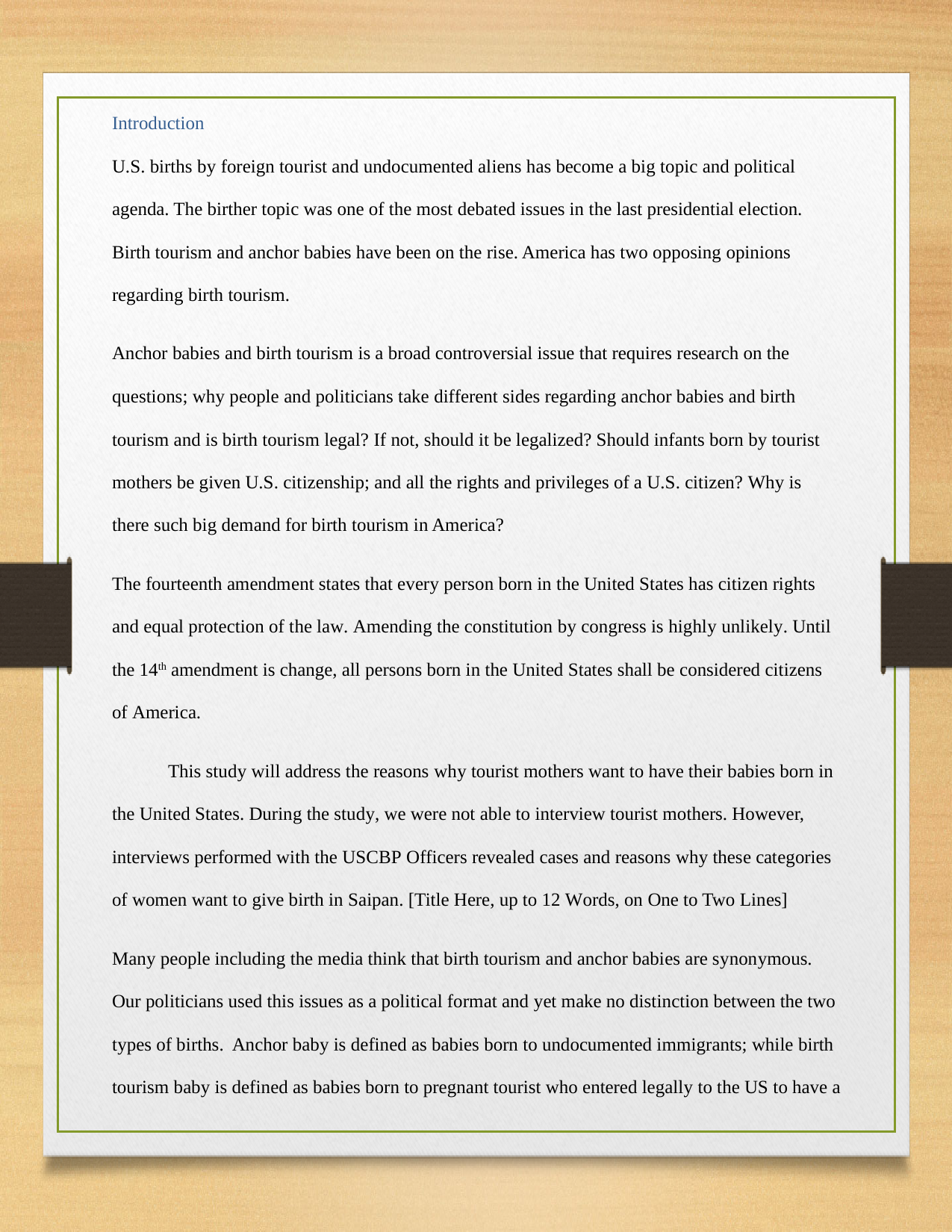

Introduction
U.S. births by foreign tourist and undocumented aliens has become a big topic and political
agenda. The birther topic was one of the most debated issues in the last presidential election.
Birth tourism and anchor babies have been on the rise. America has two opposing opinions
regarding birth tourism.
Anchor babies and birth tourism is a broad controversial issue that requires research on the
questions; why people and politicians take different sides regarding anchor babies and birth
tourism and is birth tourism legal? If not, should it be legalized? Should infants born by tourist
mothers be given U.S. citizenship; and all the rights and privileges of a U.S. citizen? Why is
there such big demand for birth tourism in America?
The fourteenth amendment states that every person born in the United States has citizen rights
and equal protection of the law. Amending the constitution by congress is highly unlikely. Until
the 14th amendment is change, all persons born in the United States shall be considered citizens
of America.
This study will address the reasons why tourist mothers want to have their babies born in
the United States. During the study, we were not able to interview tourist mothers. However,
interviews performed with the USCBP Officers revealed cases and reasons why these categories
of women want to give birth in Saipan. [Title Here, up to 12 Words, on One to Two Lines]
Many people including the media think that birth tourism and anchor babies are synonymous.
Our politicians used this issues as a political format and yet make no distinction between the two
types of births.  Anchor baby is defined as babies born to undocumented immigrants; while birth
tourism baby is defined as babies born to pregnant tourist who entered legally to the US to have a